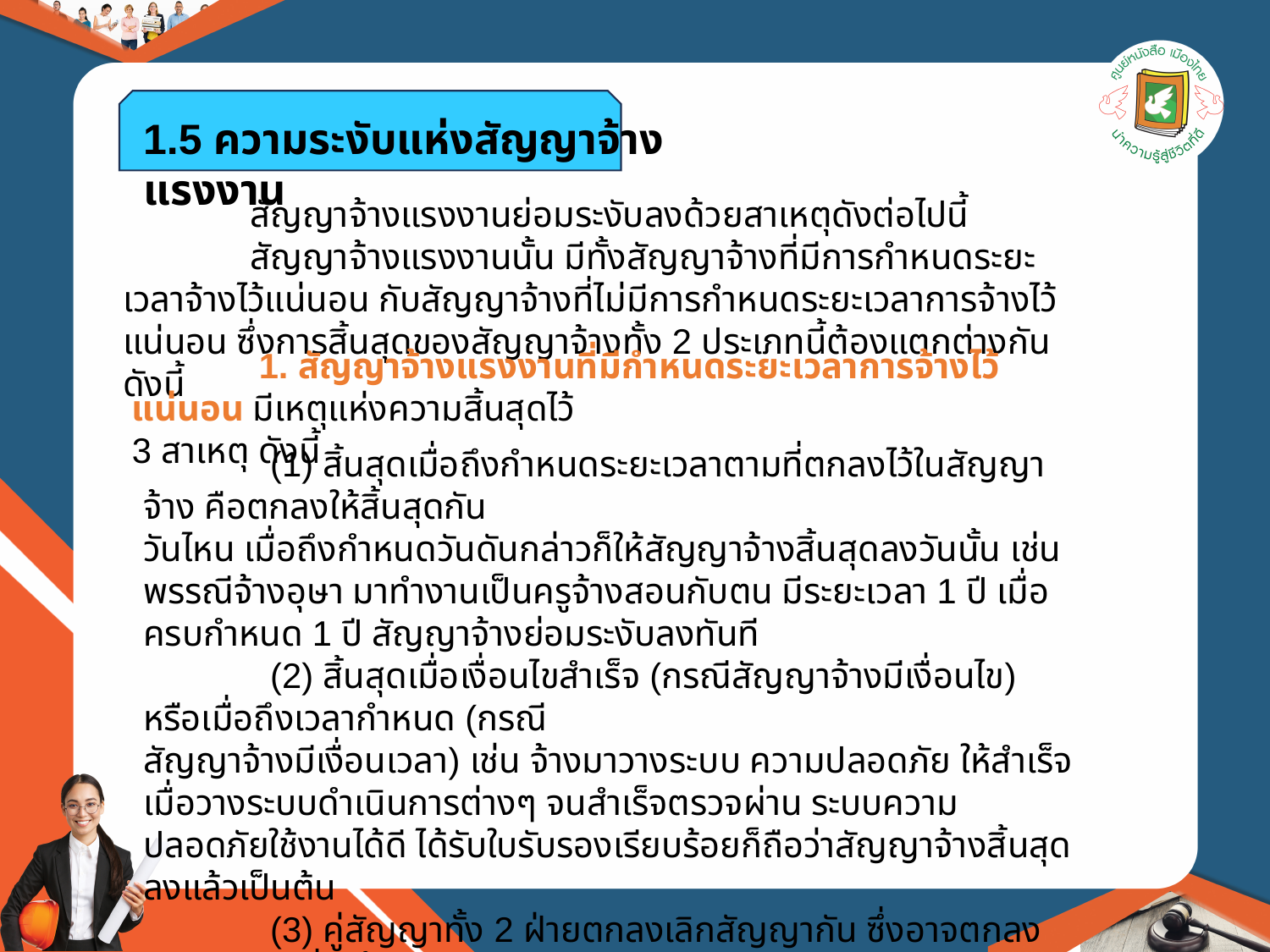

1.5 ความระงับแห่งสัญญาจ้างแรงงาน
	สัญญาจ้างแรงงานย่อมระงับลงด้วยสาเหตุดังต่อไปนี้
	สัญญาจ้างแรงงานนั้น มีทั้งสัญญาจ้างที่มีการกำหนดระยะเวลาจ้างไว้แน่นอน กับสัญญาจ้างที่ไม่มีการกำหนดระยะเวลาการจ้างไว้แน่นอน ซึ่งการสิ้นสุดของสัญญาจ้างทั้ง 2 ประเภทนี้ต้องแตกต่างกันดังนี้
	1. สัญญาจ้างแรงงานที่มีกำหนดระยะเวลาการจ้างไว้แน่นอน มีเหตุแห่งความสิ้นสุดไว้
3 สาเหตุ ดังนี้
	(1) สิ้นสุดเมื่อถึงกำหนดระยะเวลาตามที่ตกลงไว้ในสัญญาจ้าง คือตกลงให้สิ้นสุดกัน
วันไหน เมื่อถึงกำหนดวันดันกล่าวก็ให้สัญญาจ้างสิ้นสุดลงวันนั้น เช่น พรรณีจ้างอุษา มาทำงานเป็นครูจ้างสอนกับตน มีระยะเวลา 1 ปี เมื่อครบกำหนด 1 ปี สัญญาจ้างย่อมระงับลงทันที
	(2) สิ้นสุดเมื่อเงื่อนไขสำเร็จ (กรณีสัญญาจ้างมีเงื่อนไข) หรือเมื่อถึงเวลากำหนด (กรณี
สัญญาจ้างมีเงื่อนเวลา) เช่น จ้างมาวางระบบ ความปลอดภัย ให้สำเร็จ เมื่อวางระบบดำเนินการต่างๆ จนสำเร็จตรวจผ่าน ระบบความปลอดภัยใช้งานได้ดี ได้รับใบรับรองเรียบร้อยก็ถือว่าสัญญาจ้างสิ้นสุดลงแล้วเป็นต้น
	(3) คู่สัญญาทั้ง 2 ฝ่ายตกลงเลิกสัญญากัน ซึ่งอาจตกลงเลิกกันก่อนที่จะสิ้นสุดระยะเวลา
ตามที่กำหนดไว้ในสัญญาก็ได้ ทั้งนี้เพราะสัญญาเกิดจากความสมัครใจของคู่สัญญานั้นเอง